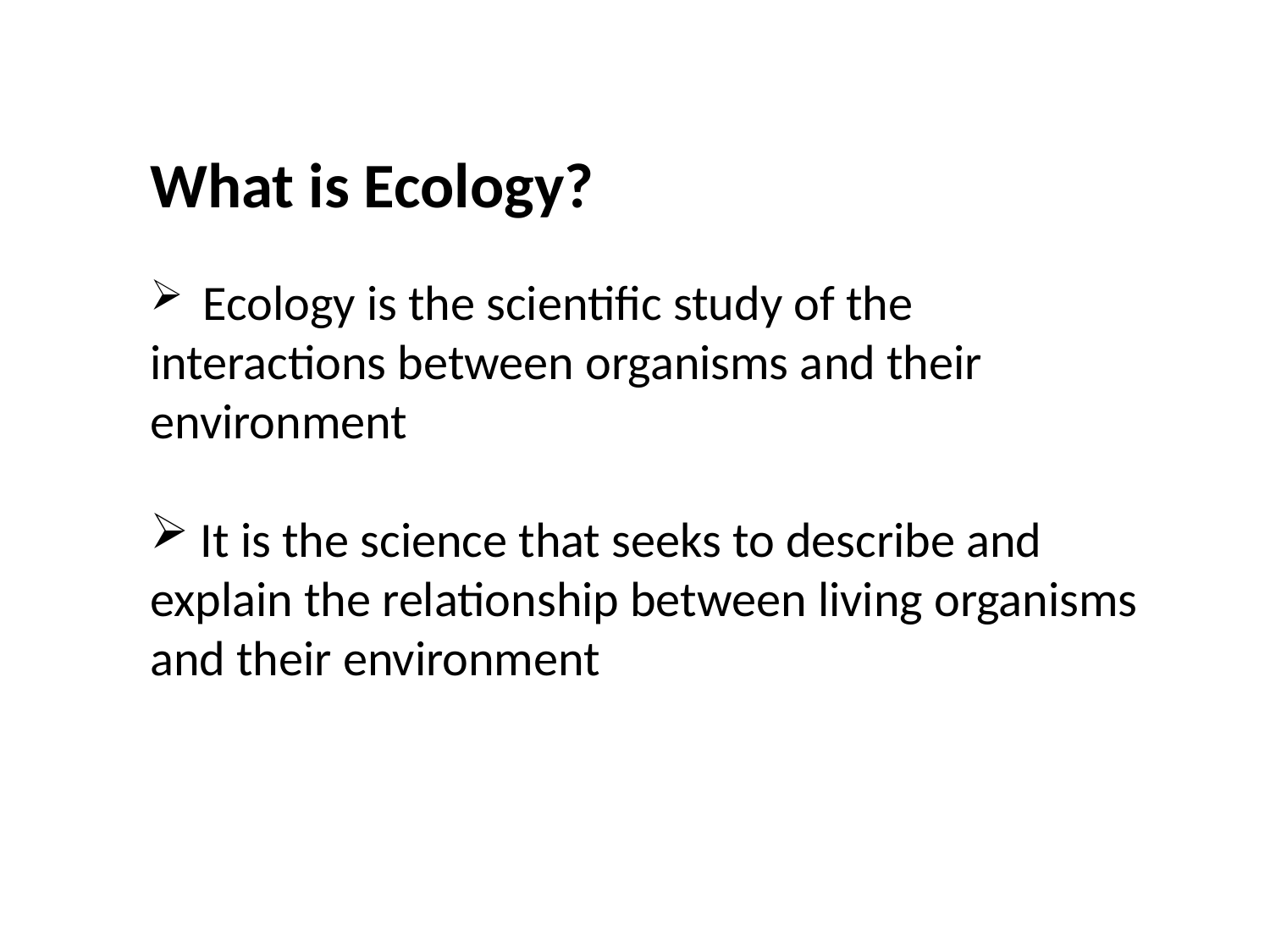

What is Ecology?

  Ecology is the scientific study of the interactions between organisms and their environment

 It is the science that seeks to describe and explain the relationship between living organisms and their environment